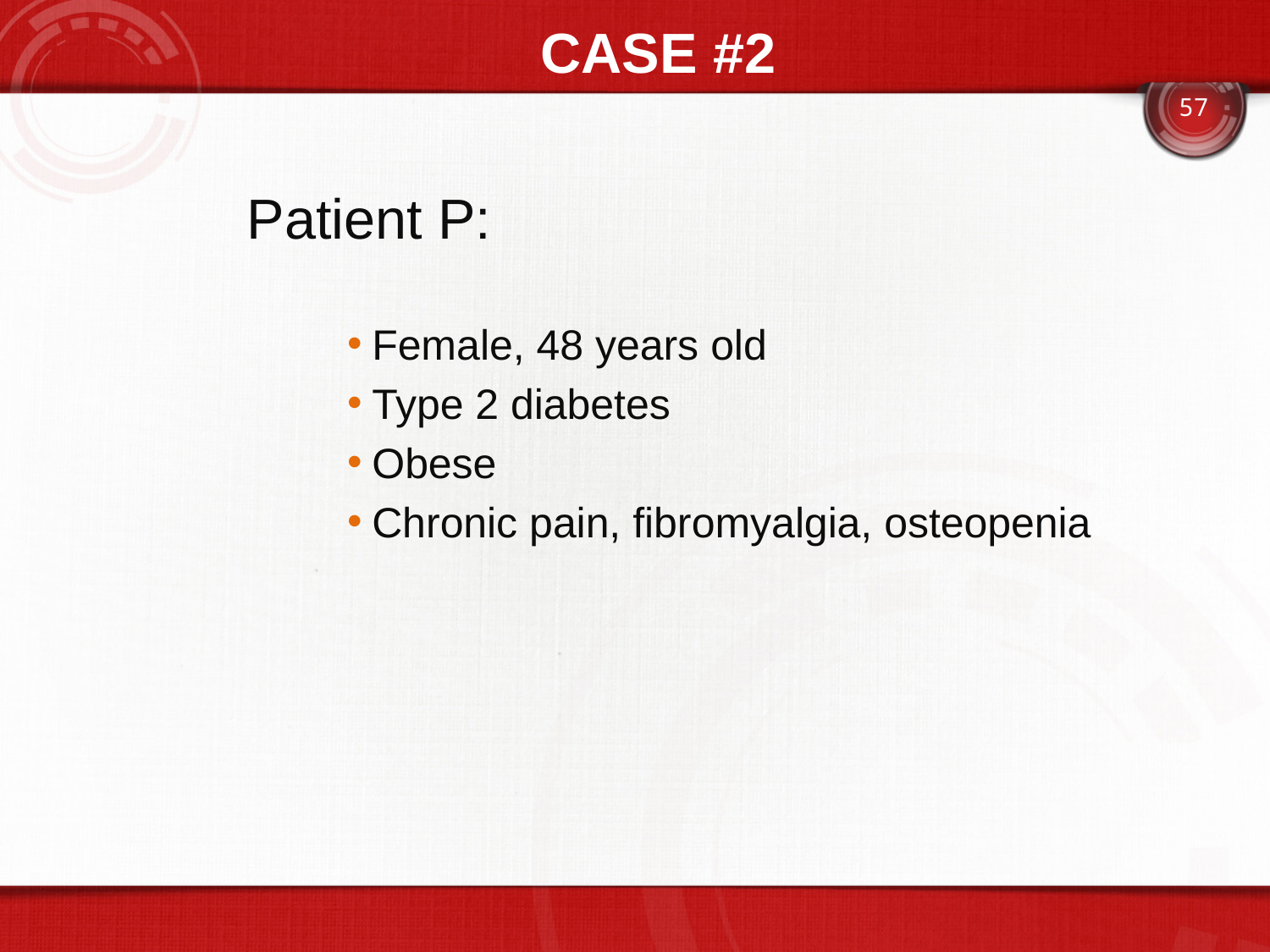

Case #2
57
Patient P:

Female, 48 years old
Type 2 diabetes
Obese
Chronic pain, fibromyalgia, osteopenia